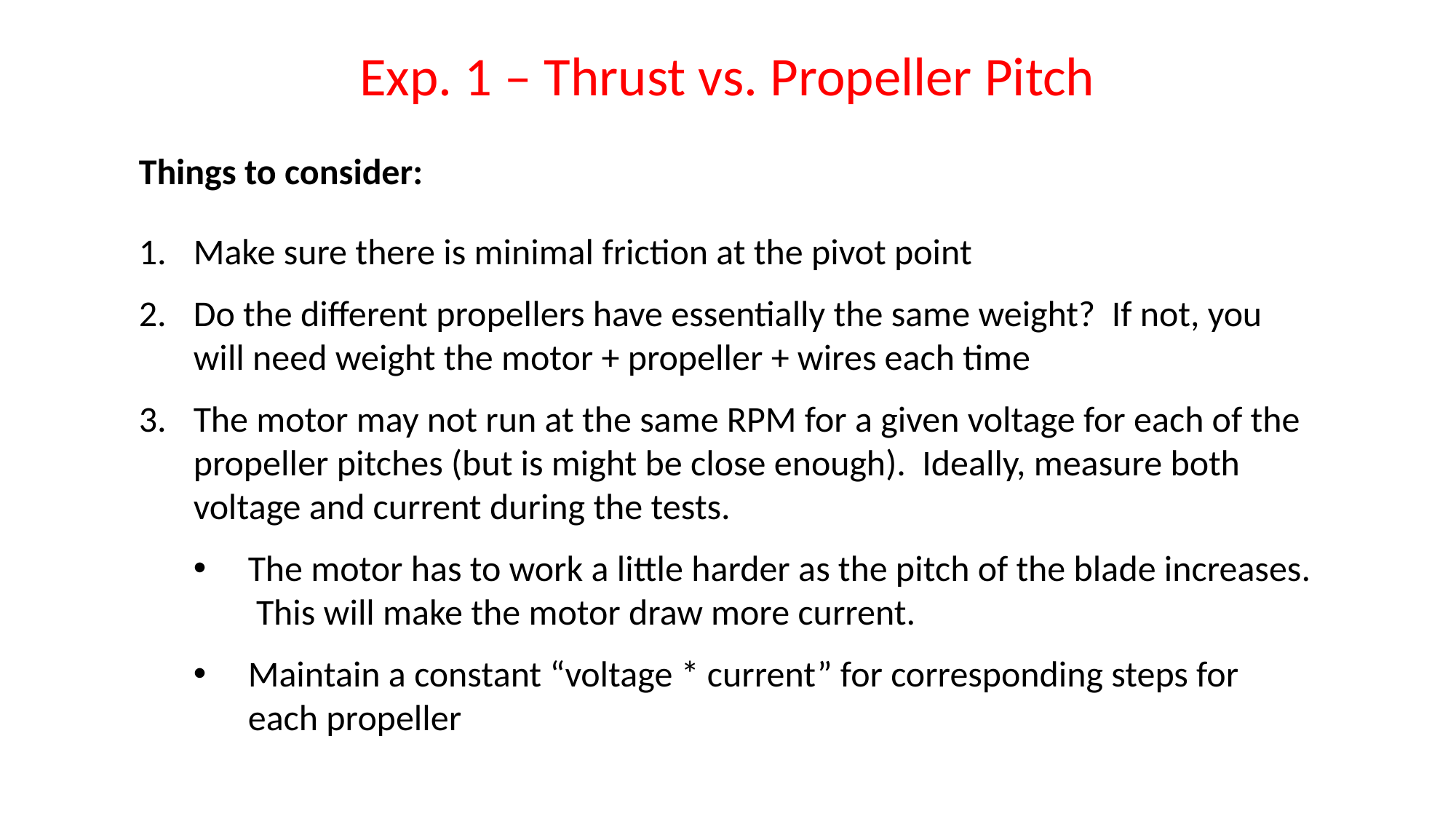

Exp. 1 – Thrust vs. Propeller Pitch
Things to consider:

Make sure there is minimal friction at the pivot point
Do the different propellers have essentially the same weight?  If not, you will need weight the motor + propeller + wires each time
The motor may not run at the same RPM for a given voltage for each of the propeller pitches (but is might be close enough).  Ideally, measure both voltage and current during the tests.
The motor has to work a little harder as the pitch of the blade increases.  This will make the motor draw more current.
Maintain a constant “voltage * current” for corresponding steps for each propeller